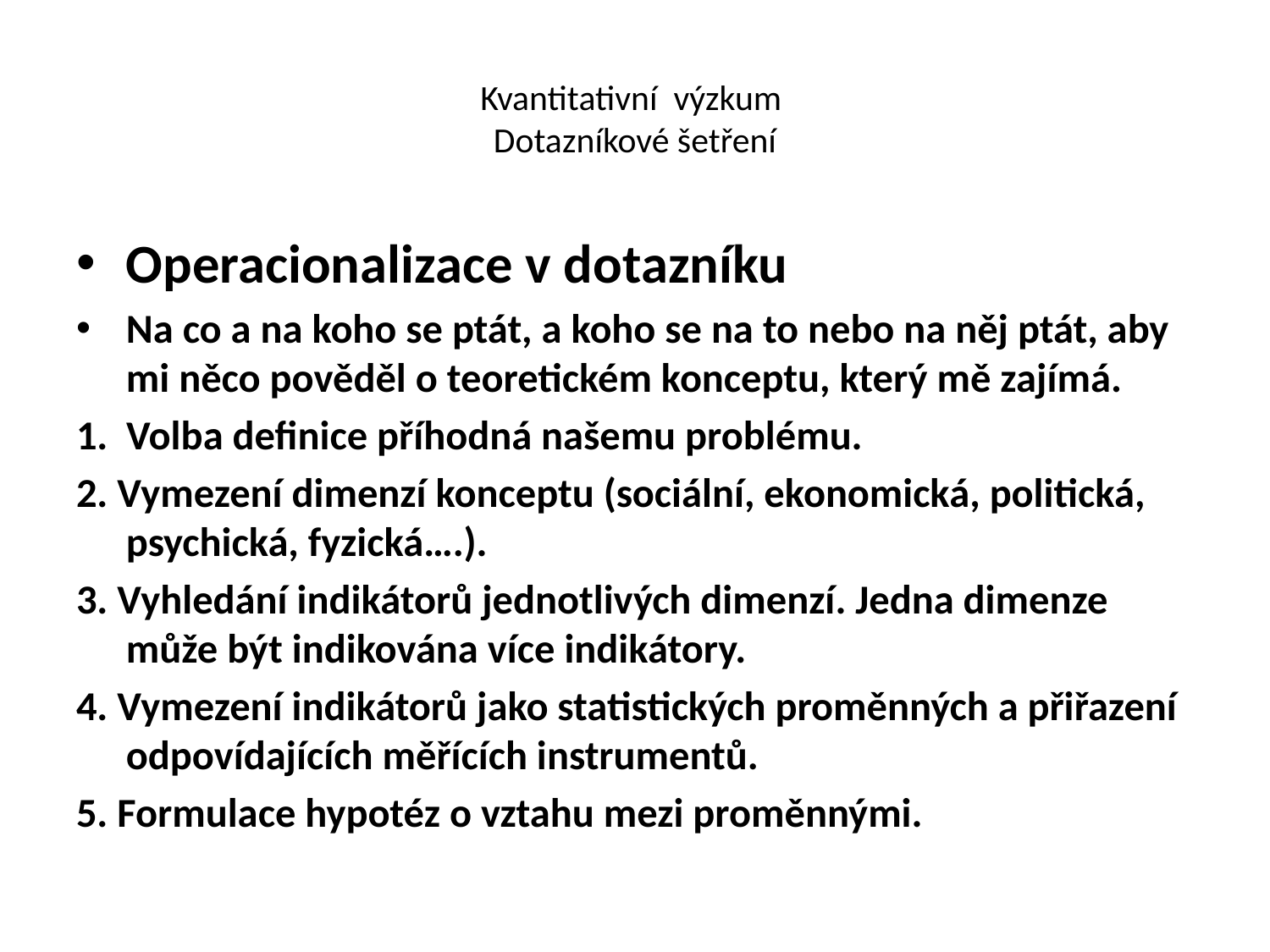

# Kvantitativní  výzkum Dotazníkové šetření
Operacionalizace v dotazníku
Na co a na koho se ptát, a koho se na to nebo na něj ptát, aby mi něco pověděl o teoretickém konceptu, který mě zajímá.
1.  Volba definice příhodná našemu problému.
2. Vymezení dimenzí konceptu (sociální, ekonomická, politická, psychická, fyzická….).
3. Vyhledání indikátorů jednotlivých dimenzí. Jedna dimenze může být indikována více indikátory.
4. Vymezení indikátorů jako statistických proměnných a přiřazení odpovídajících měřících instrumentů.
5. Formulace hypotéz o vztahu mezi proměnnými.